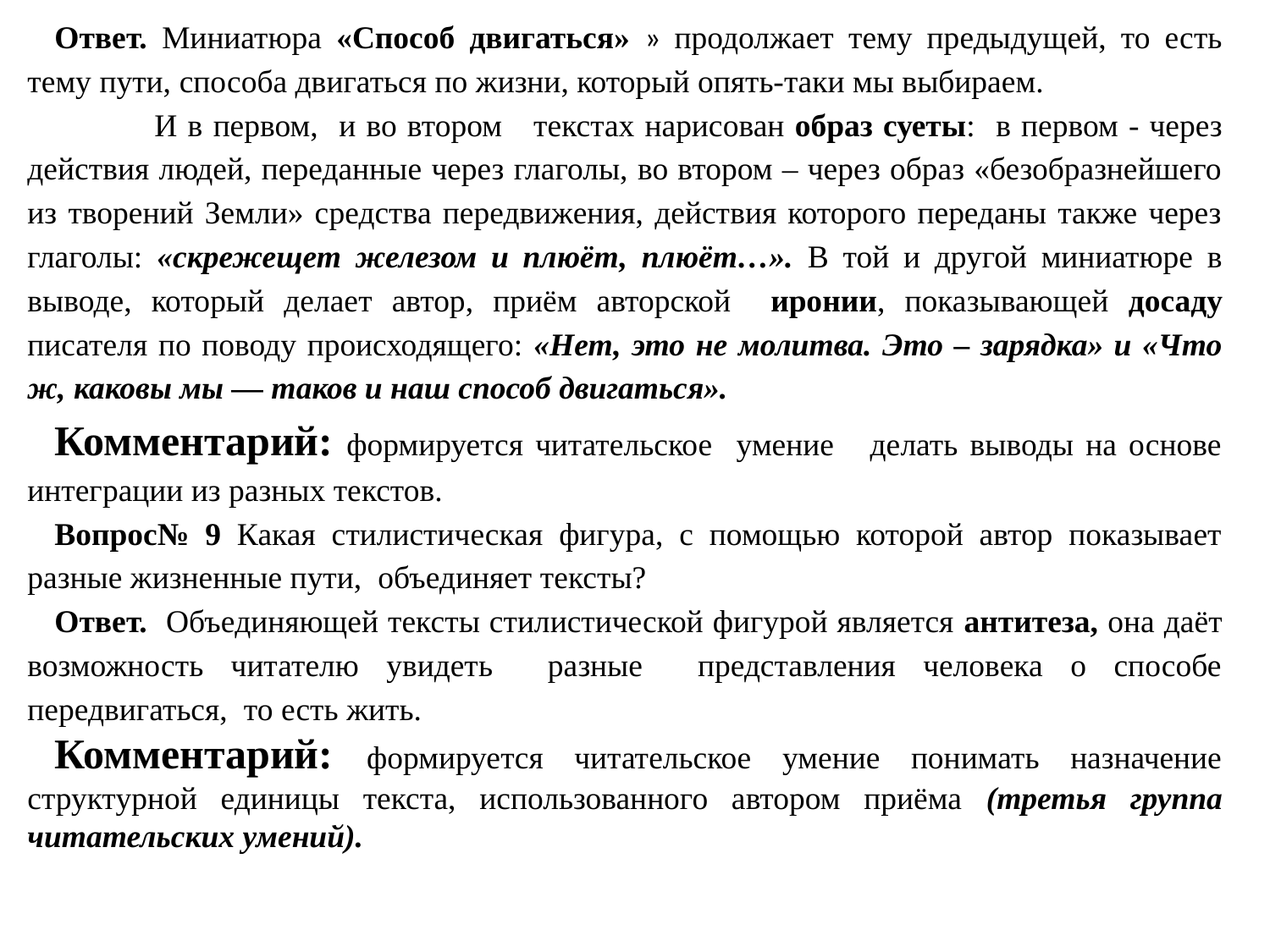

Ответ. Миниатюра «Способ двигаться» » продолжает тему предыдущей, то есть тему пути, способа двигаться по жизни, который опять-таки мы выбираем.
	И в первом,  и во втором   текстах нарисован образ суеты:  в первом - через действия людей, переданные через глаголы, во втором – через образ «безобразнейшего из творений Земли» средства передвижения, действия которого переданы также через глаголы: «скрежещет железом и плюёт, плюёт…». В той и другой миниатюре в выводе, который делает автор, приём авторской  иронии, показывающей досаду писателя по поводу происходящего: «Нет, это не молитва. Это – зарядка» и «Что ж, каковы мы — таков и наш способ двигаться».
Комментарий: формируется читательское  умение   делать выводы на основе интеграции из разных текстов.
Вопрос№ 9 Какая стилистическая фигура, с помощью которой автор показывает разные жизненные пути,  объединяет тексты?
Ответ.  Объединяющей тексты стилистической фигурой является антитеза, она даёт возможность читателю увидеть  разные  представления человека о способе передвигаться,  то есть жить.
Комментарий: формируется читательское умение понимать назначение структурной единицы текста, использованного автором приёма (третья группа читательских умений).